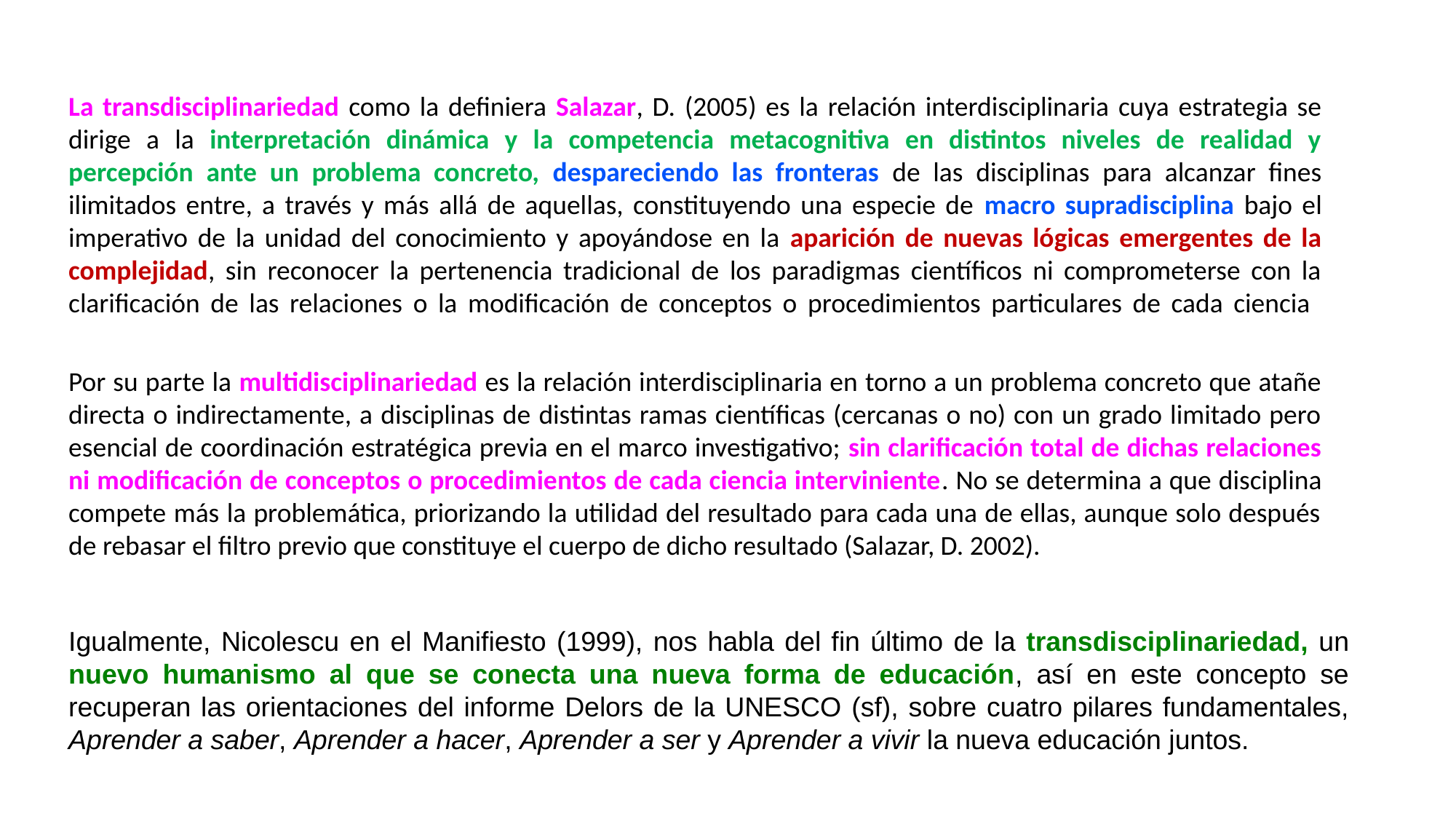

La transdisciplinariedad como la definiera Salazar, D. (2005) es la relación interdisciplinaria cuya estrategia se dirige a la interpretación dinámica y la competencia metacognitiva en distintos niveles de realidad y percepción ante un problema concreto, despareciendo las fronteras de las disciplinas para alcanzar fines ilimitados entre, a través y más allá de aquellas, constituyendo una especie de macro supradisciplina bajo el imperativo de la unidad del conocimiento y apoyándose en la aparición de nuevas lógicas emergentes de la complejidad, sin reconocer la pertenencia tradicional de los paradigmas científicos ni comprometerse con la clarificación de las relaciones o la modificación de conceptos o procedimientos particulares de cada ciencia
Por su parte la multidisciplinariedad es la relación interdisciplinaria en torno a un problema concreto que atañe directa o indirectamente, a disciplinas de distintas ramas científicas (cercanas o no) con un grado limitado pero esencial de coordinación estratégica previa en el marco investigativo; sin clarificación total de dichas relaciones ni modificación de conceptos o procedimientos de cada ciencia interviniente. No se determina a que disciplina compete más la problemática, priorizando la utilidad del resultado para cada una de ellas, aunque solo después de rebasar el filtro previo que constituye el cuerpo de dicho resultado (Salazar, D. 2002).
Igualmente, Nicolescu en el Manifiesto (1999), nos habla del fin último de la transdisciplinariedad, un nuevo humanismo al que se conecta una nueva forma de educación, así en este concepto se recuperan las orientaciones del informe Delors de la UNESCO (sf), sobre cuatro pilares fundamentales, Aprender a saber, Aprender a hacer, Aprender a ser y Aprender a vivir la nueva educación juntos.